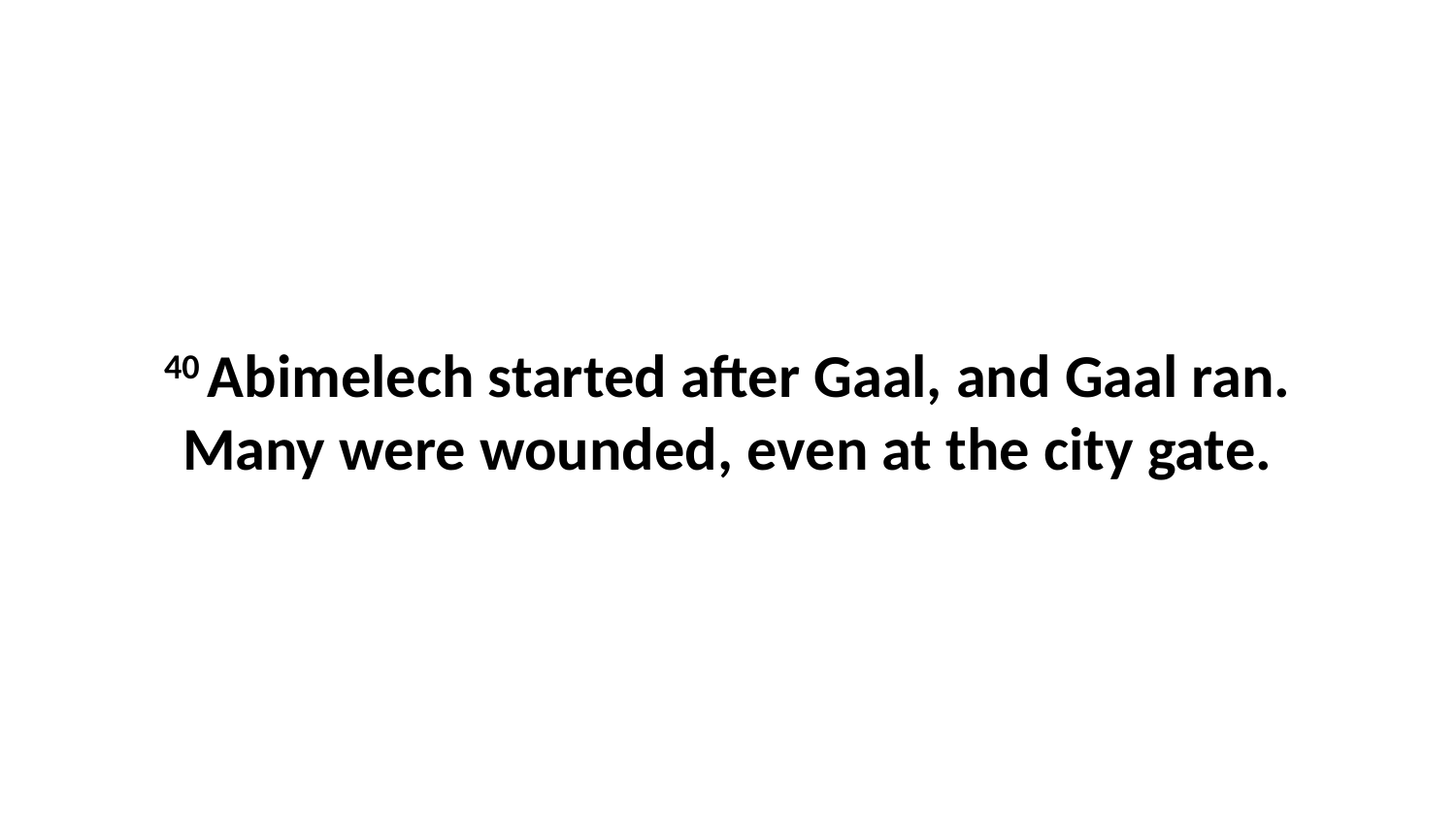

40 Abimelech started after Gaal, and Gaal ran. Many were wounded, even at the city gate.